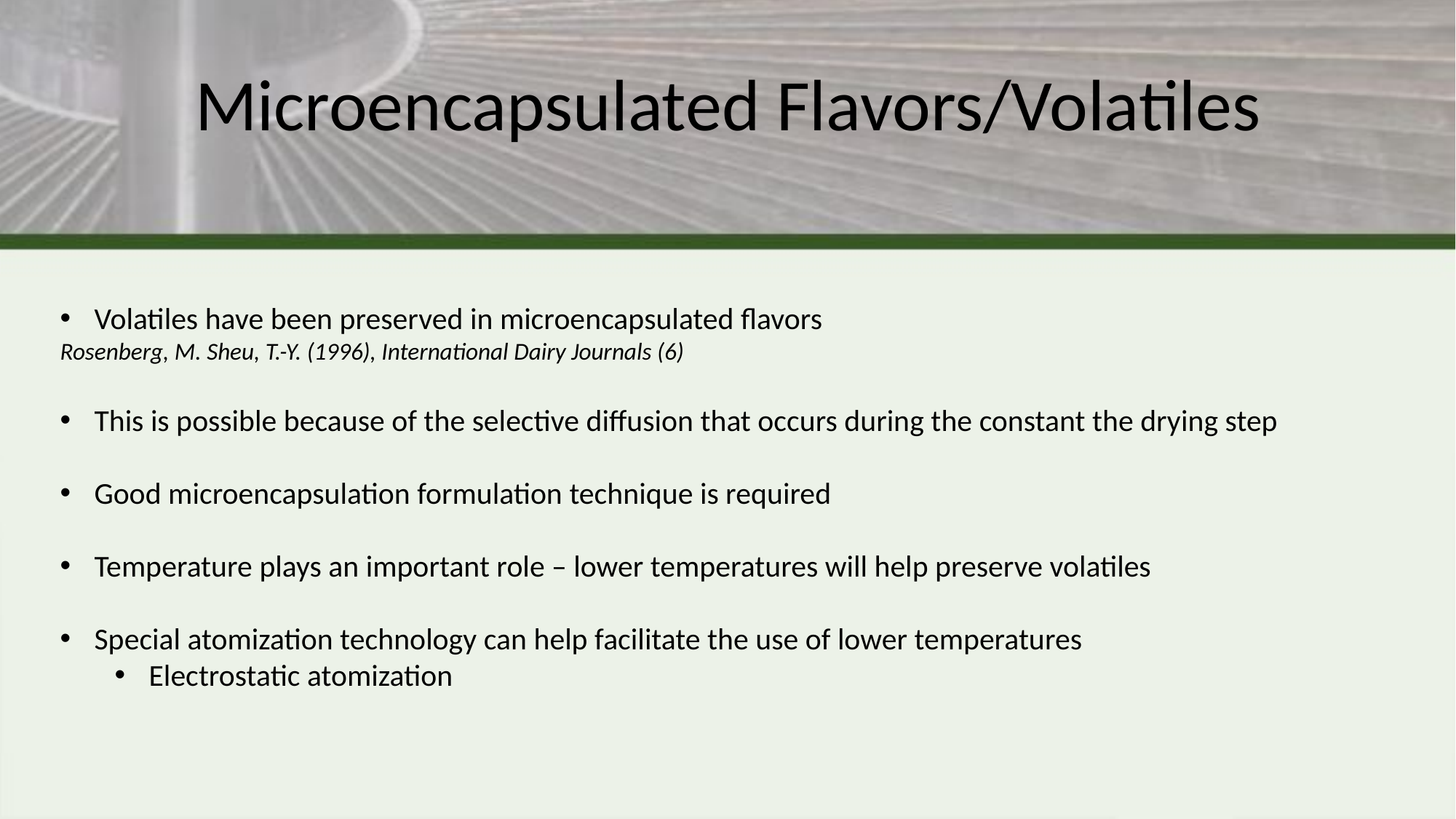

# Microencapsulated Flavors/Volatiles
Volatiles have been preserved in microencapsulated flavors
Rosenberg, M. Sheu, T.-Y. (1996), International Dairy Journals (6)

This is possible because of the selective diffusion that occurs during the constant the drying step

Good microencapsulation formulation technique is required

Temperature plays an important role – lower temperatures will help preserve volatiles

Special atomization technology can help facilitate the use of lower temperatures
Electrostatic atomization